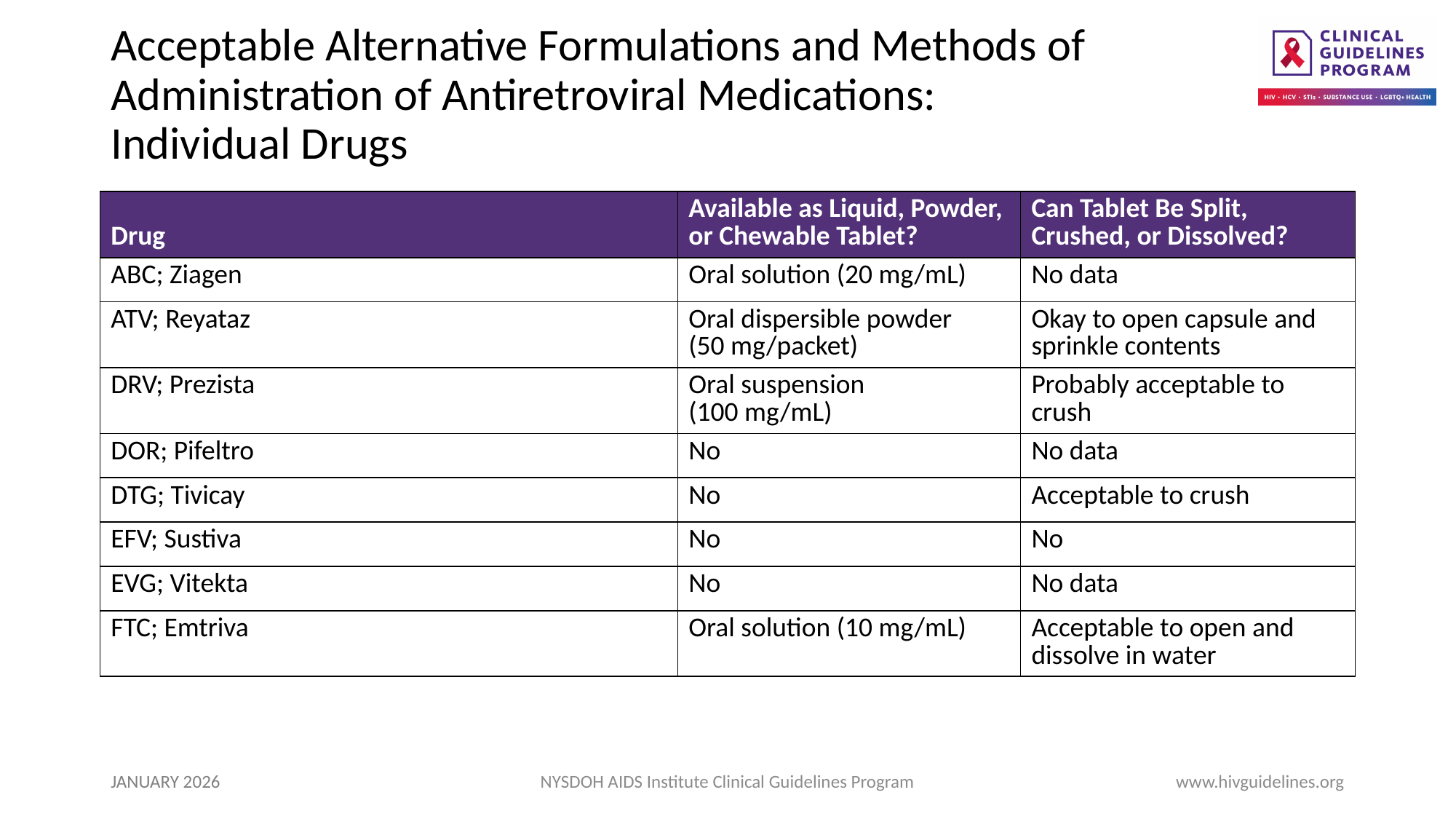

# Acceptable Alternative Formulations and Methods of Administration of Antiretroviral Medications: Individual Drugs
| Drug | Available as Liquid, Powder, or Chewable Tablet? | Can Tablet Be Split, Crushed, or Dissolved? |
| --- | --- | --- |
| ABC; Ziagen | Oral solution (20 mg/mL) | No data |
| ATV; Reyataz | Oral dispersible powder (50 mg/packet) | Okay to open capsule and sprinkle contents |
| DRV; Prezista | Oral suspension (100 mg/mL) | Probably acceptable to crush |
| DOR; Pifeltro | No | No data |
| DTG; Tivicay | No | Acceptable to crush |
| EFV; Sustiva | No | No |
| EVG; Vitekta | No | No data |
| FTC; Emtriva | Oral solution (10 mg/mL) | Acceptable to open and dissolve in water |
JANUARY 2026
NYSDOH AIDS Institute Clinical Guidelines Program
www.hivguidelines.org